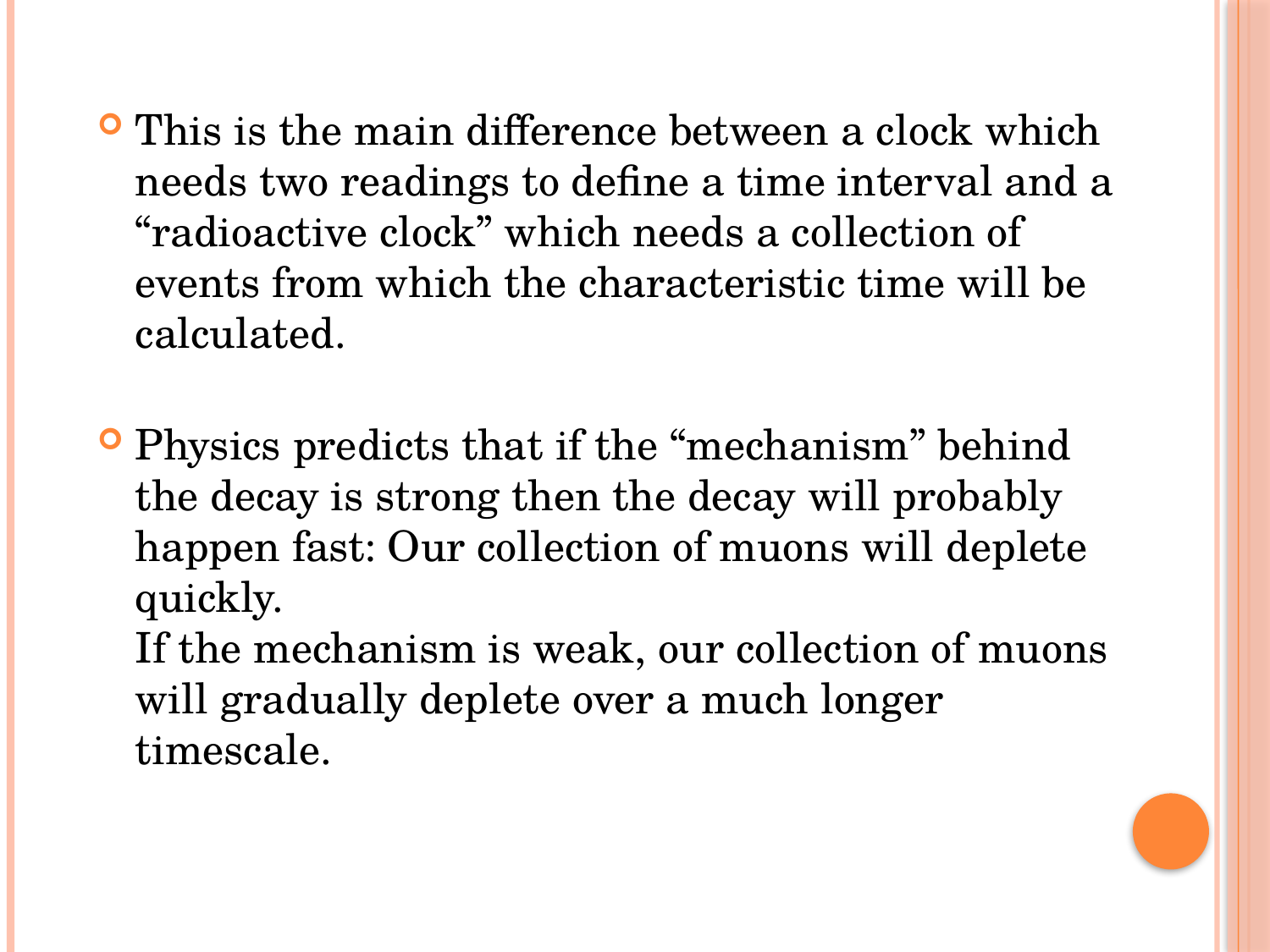

This is the main difference between a clock which needs two readings to define a time interval and a “radioactive clock” which needs a collection of events from which the characteristic time will be calculated.
Physics predicts that if the “mechanism” behind the decay is strong then the decay will probably happen fast: Our collection of muons will deplete quickly.
If the mechanism is weak, our collection of muons will gradually deplete over a much longer timescale.